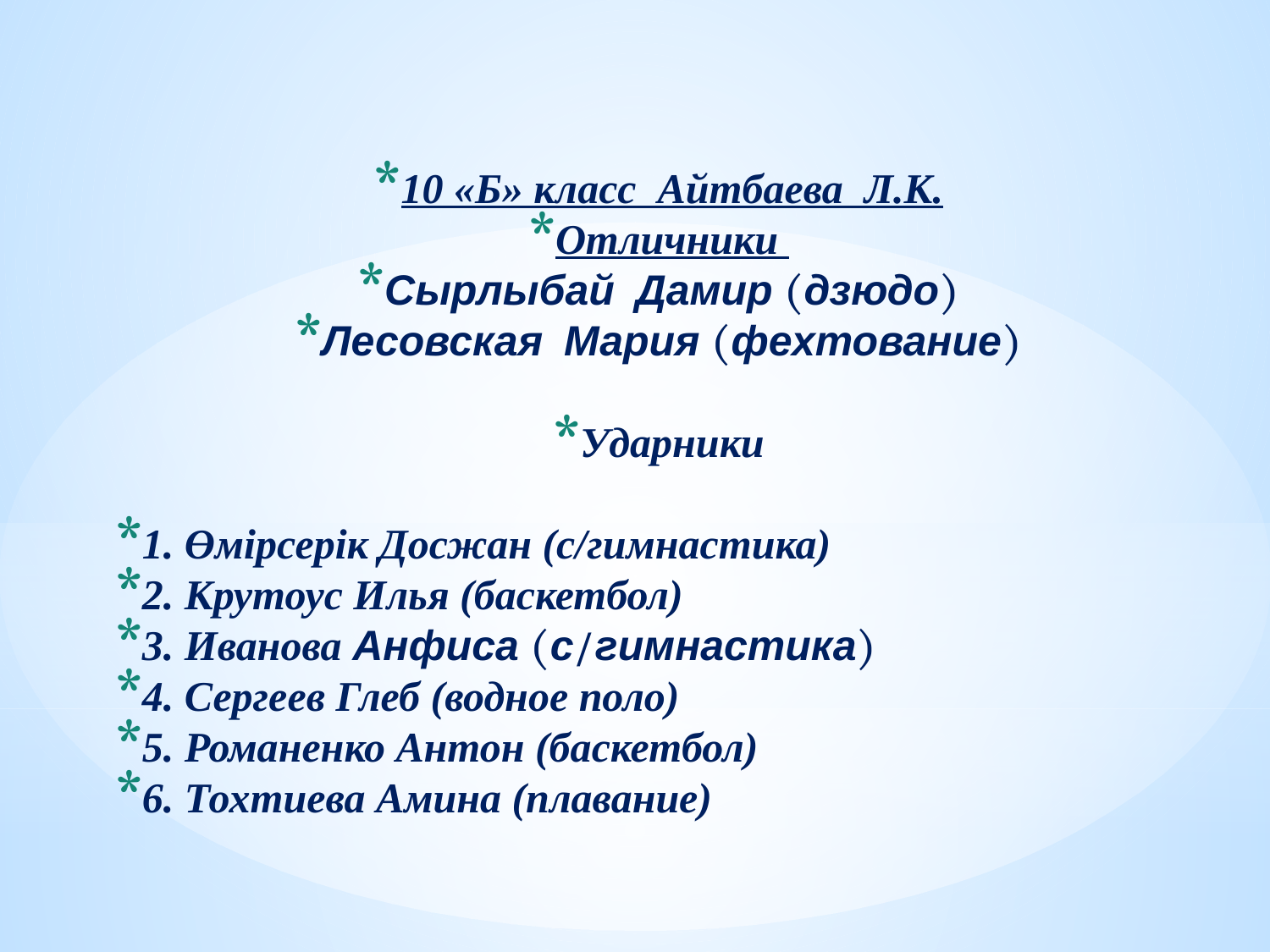

10 «Б» класс  Айтбаева  Л.К.
Отличники
Сырлыбай  Дамир (дзюдо)
Лесовская  Мария (фехтование)

Ударники

1. Өмірсерік Досжан (с/гимнастика)
2. Крутоус Илья (баскетбол)
3. Иванова Анфиса (с/гимнастика)
4. Сергеев Глеб (водное поло)
5. Романенко Антон (баскетбол)
6. Тохтиева Амина (плавание)